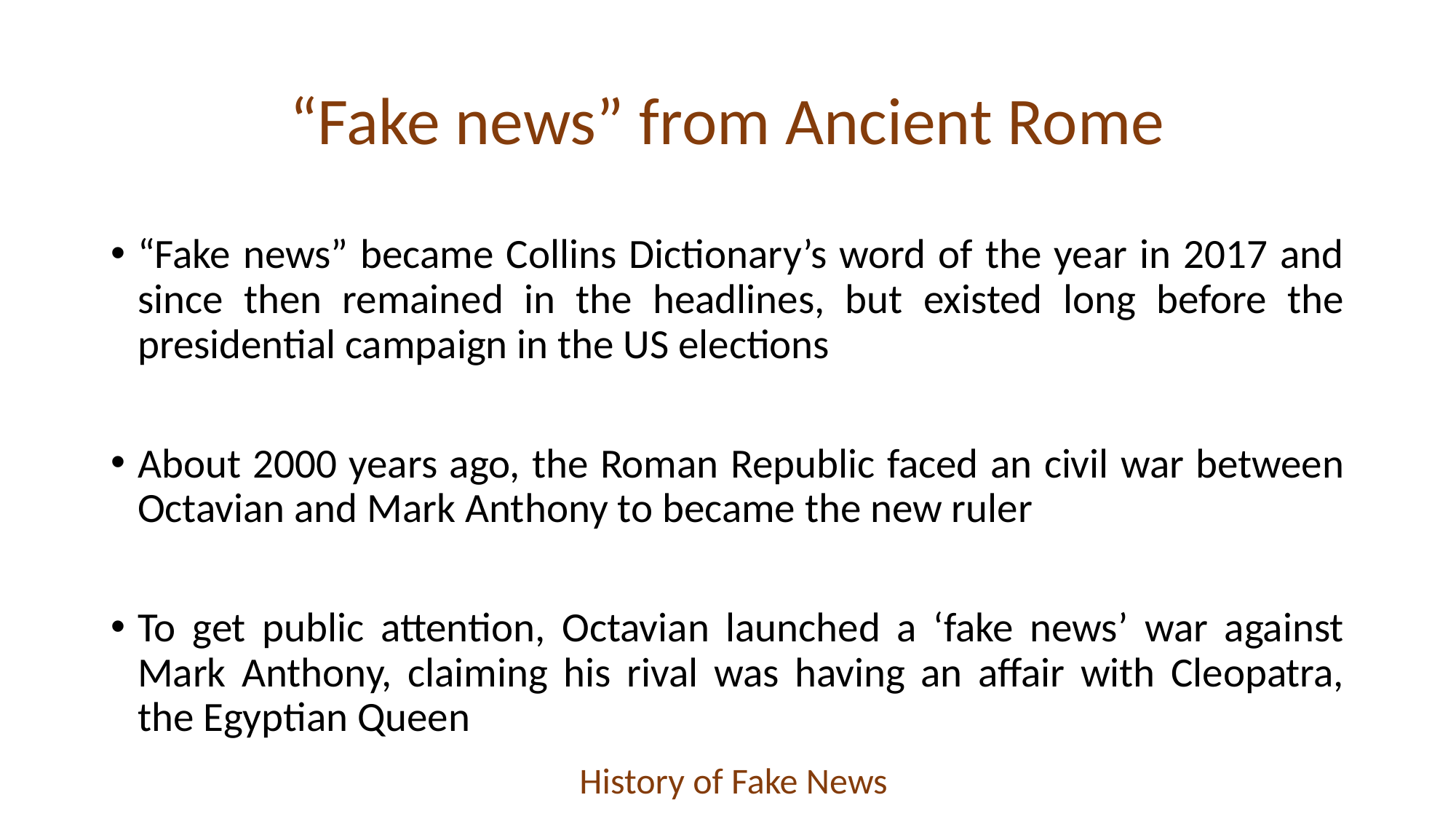

# “Fake news” from Ancient Rome
“Fake news” became Collins Dictionary’s word of the year in 2017 and since then remained in the headlines, but existed long before the presidential campaign in the US elections

About 2000 years ago, the Roman Republic faced an civil war between Octavian and Mark Anthony to became the new ruler

To get public attention, Octavian launched a ‘fake news’ war against Mark Anthony, claiming his rival was having an affair with Cleopatra, the Egyptian Queen

				History of Fake News